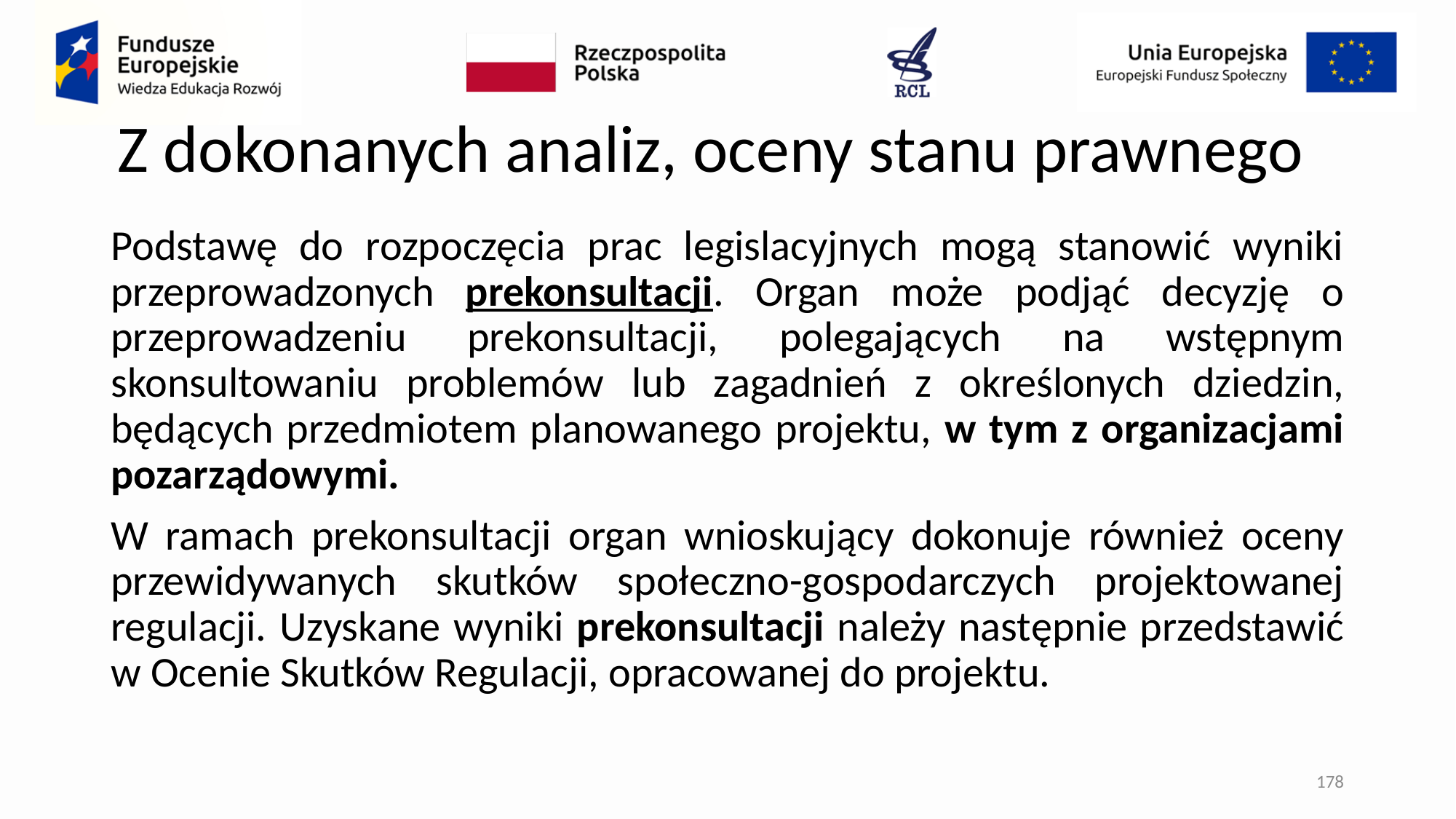

# Z dokonanych analiz, oceny stanu prawnego
Podstawę do rozpoczęcia prac legislacyjnych mogą stanowić wyniki przeprowadzonych prekonsultacji. Organ może podjąć decyzję o przeprowadzeniu prekonsultacji, polegających na wstępnym skonsultowaniu problemów lub zagadnień z określonych dziedzin, będących przedmiotem planowanego projektu, w tym z organizacjami pozarządowymi.
W ramach prekonsultacji organ wnioskujący dokonuje również oceny przewidywanych skutków społeczno-gospodarczych projektowanej regulacji. Uzyskane wyniki prekonsultacji należy następnie przedstawić w Ocenie Skutków Regulacji, opracowanej do projektu.
178